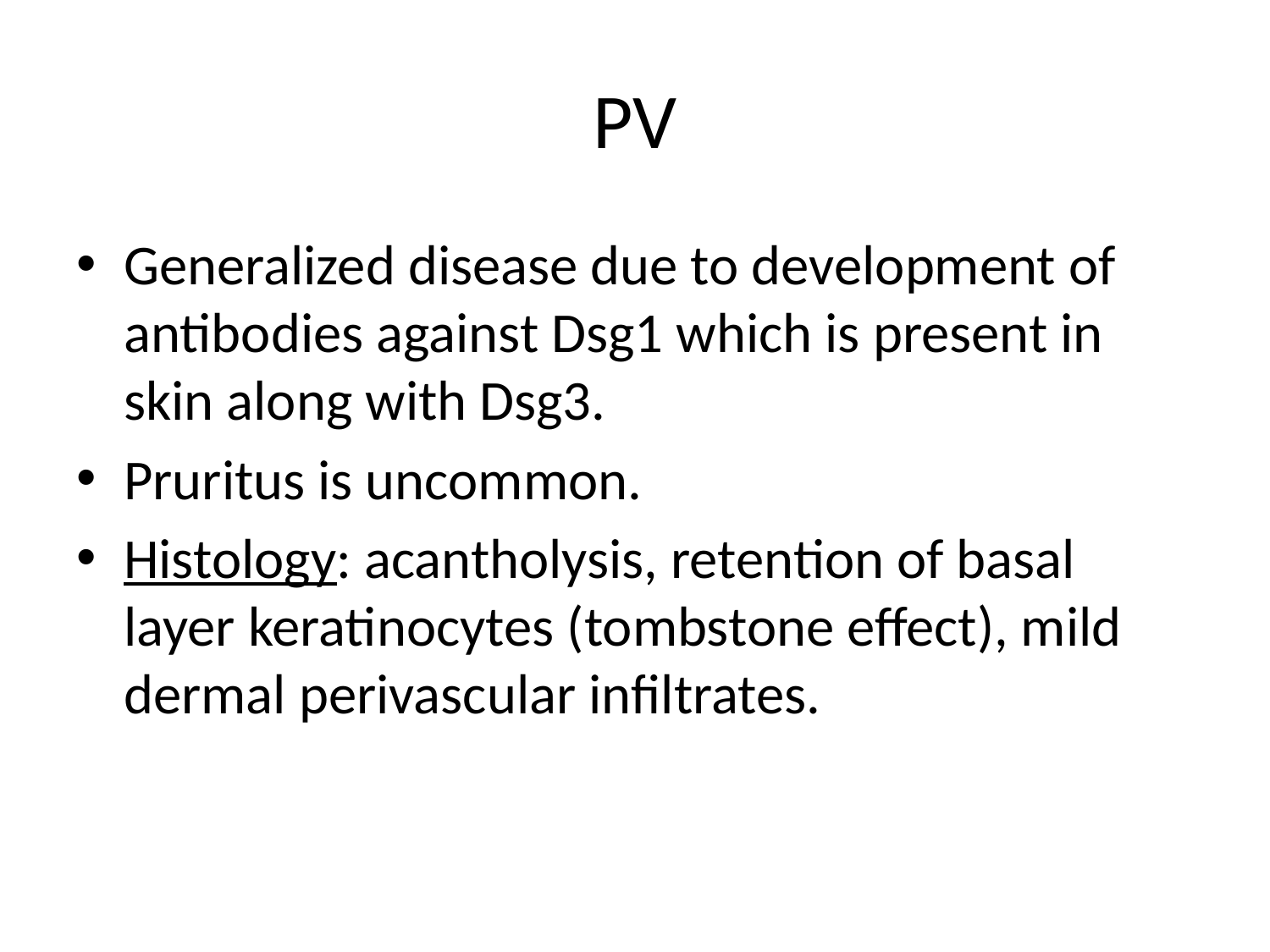

# PV
Generalized disease due to development of antibodies against Dsg1 which is present in skin along with Dsg3.
Pruritus is uncommon.
Histology: acantholysis, retention of basal layer keratinocytes (tombstone effect), mild dermal perivascular infiltrates.